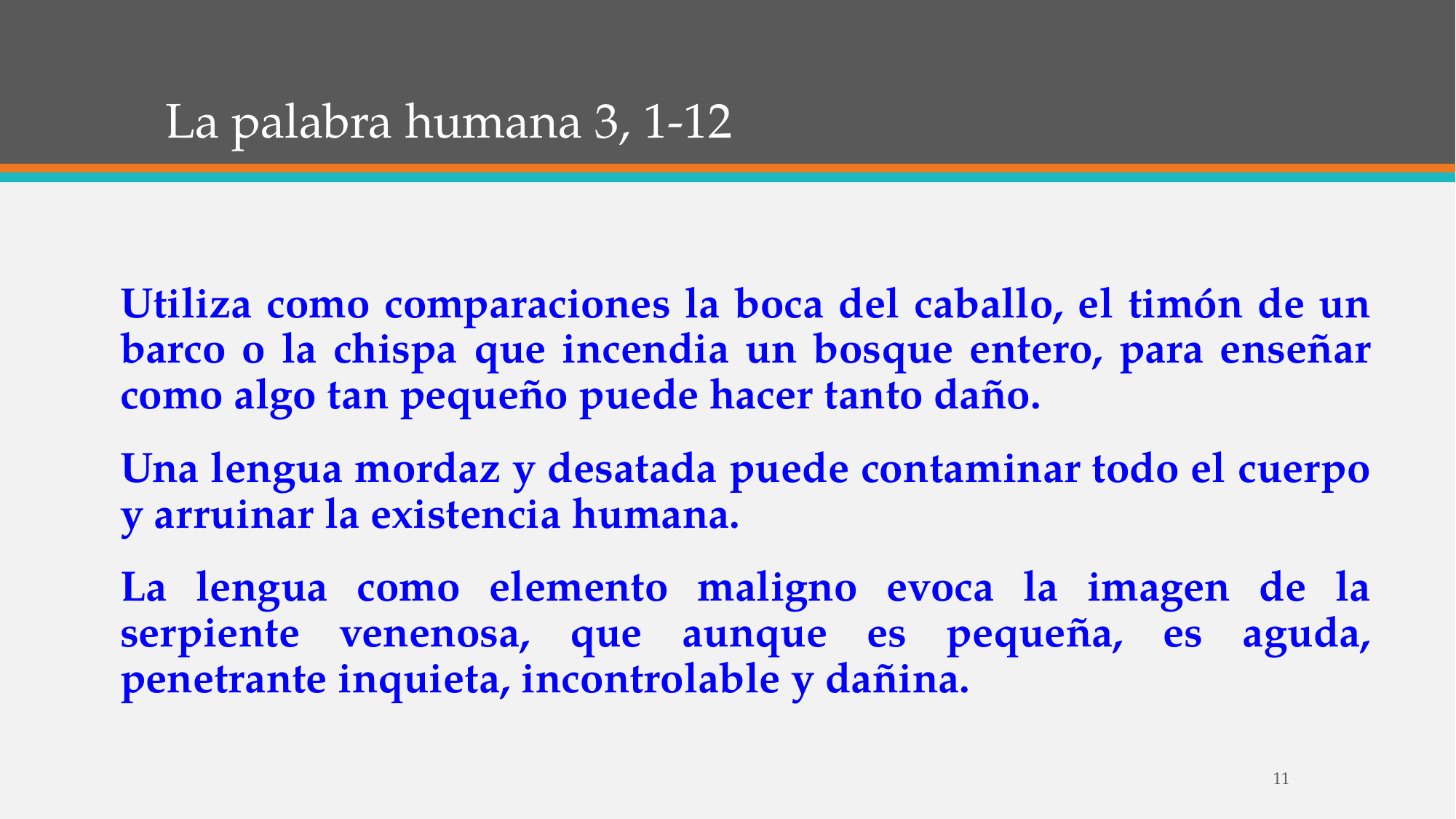

# La palabra humana 3, 1-12
Utiliza como comparaciones la boca del caballo, el timón de un barco o la chispa que incendia un bosque entero, para enseñar como algo tan pequeño puede hacer tanto daño.
Una lengua mordaz y desatada puede contaminar todo el cuerpo y arruinar la existencia humana.
La lengua como elemento maligno evoca la imagen de la serpiente venenosa, que aunque es pequeña, es aguda, penetrante inquieta, incontrolable y dañina.
11